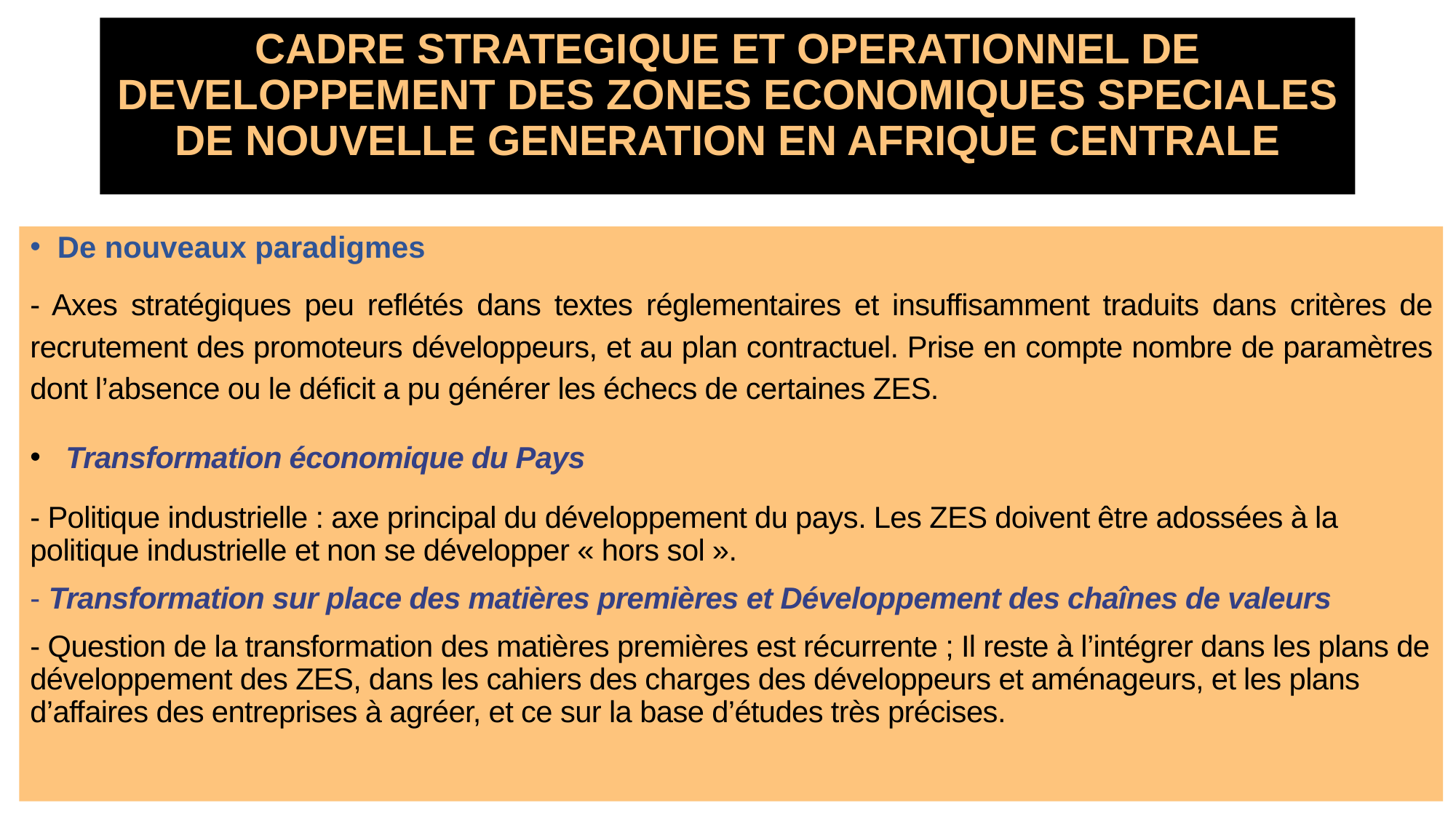

# CADRE STRATEGIQUE ET OPERATIONNEL DE DEVELOPPEMENT DES ZONES ECONOMIQUES SPECIALES DE NOUVELLE GENERATION EN AFRIQUE CENTRALE
De nouveaux paradigmes
- Axes stratégiques peu reflétés dans textes réglementaires et insuffisamment traduits dans critères de recrutement des promoteurs développeurs, et au plan contractuel. Prise en compte nombre de paramètres dont l’absence ou le déficit a pu générer les échecs de certaines ZES.
 Transformation économique du Pays
- Politique industrielle : axe principal du développement du pays. Les ZES doivent être adossées à la politique industrielle et non se développer « hors sol ».
- Transformation sur place des matières premières et Développement des chaînes de valeurs
- Question de la transformation des matières premières est récurrente ; Il reste à l’intégrer dans les plans de développement des ZES, dans les cahiers des charges des développeurs et aménageurs, et les plans d’affaires des entreprises à agréer, et ce sur la base d’études très précises.